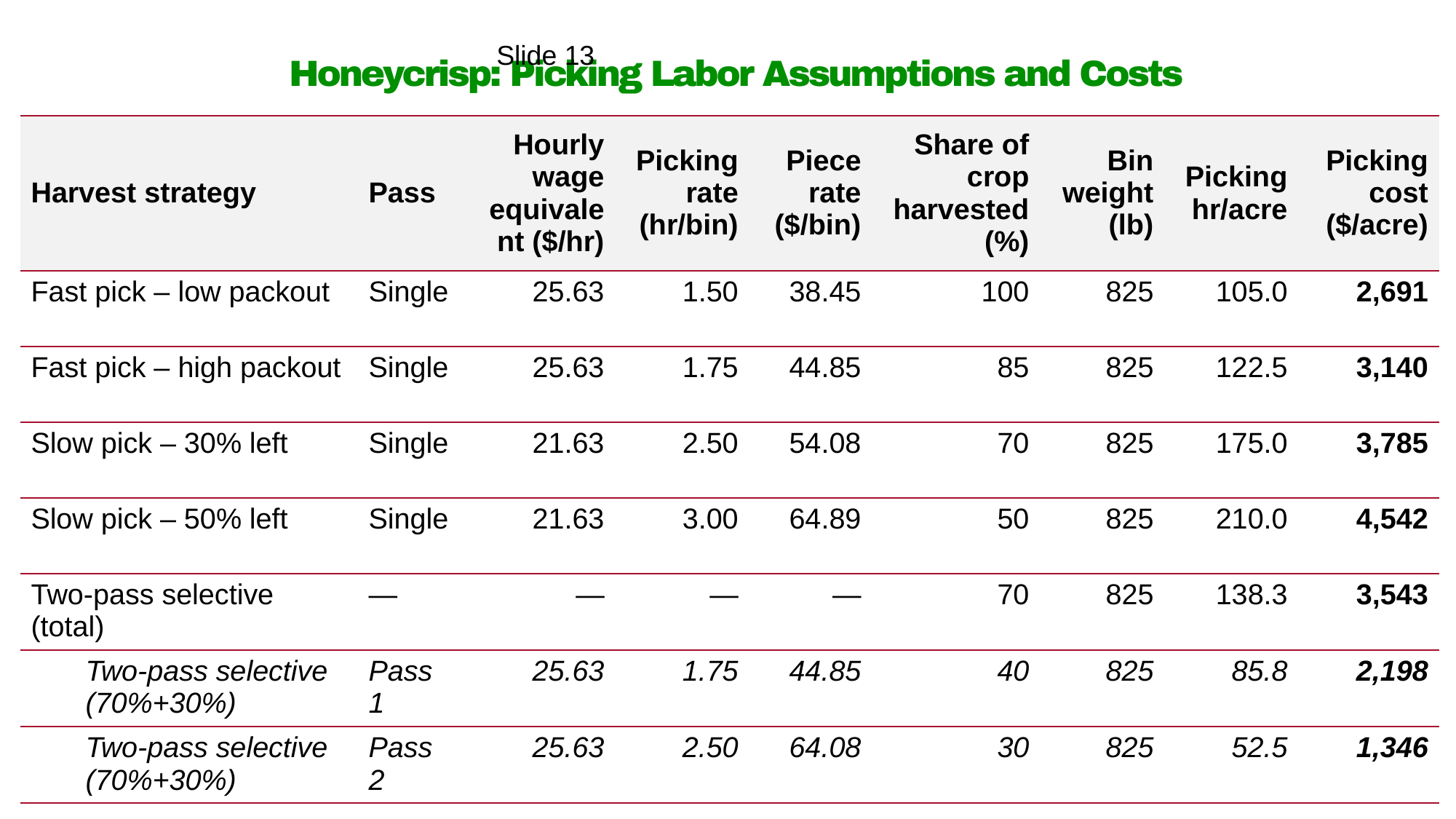

Slide 13
Honeycrisp: Picking Labor Assumptions and Costs
| Harvest strategy | Pass | Hourly wage equivalent ($/hr) | Picking rate (hr/bin) | Piece rate ($/bin) | Share of crop harvested (%) | Bin weight (lb) | Picking hr/acre | Picking cost ($/acre) |
| --- | --- | --- | --- | --- | --- | --- | --- | --- |
| Fast pick – low packout | Single | 25.63 | 1.50 | 38.45 | 100 | 825 | 105.0 | 2,691 |
| Fast pick – high packout | Single | 25.63 | 1.75 | 44.85 | 85 | 825 | 122.5 | 3,140 |
| Slow pick – 30% left | Single | 21.63 | 2.50 | 54.08 | 70 | 825 | 175.0 | 3,785 |
| Slow pick – 50% left | Single | 21.63 | 3.00 | 64.89 | 50 | 825 | 210.0 | 4,542 |
| Two-pass selective (total) | — | — | — | — | 70 | 825 | 138.3 | 3,543 |
| Two-pass selective (70%+30%) | Pass 1 | 25.63 | 1.75 | 44.85 | 40 | 825 | 85.8 | 2,198 |
| Two-pass selective (70%+30%) | Pass 2 | 25.63 | 2.50 | 64.08 | 30 | 825 | 52.5 | 1,346 |